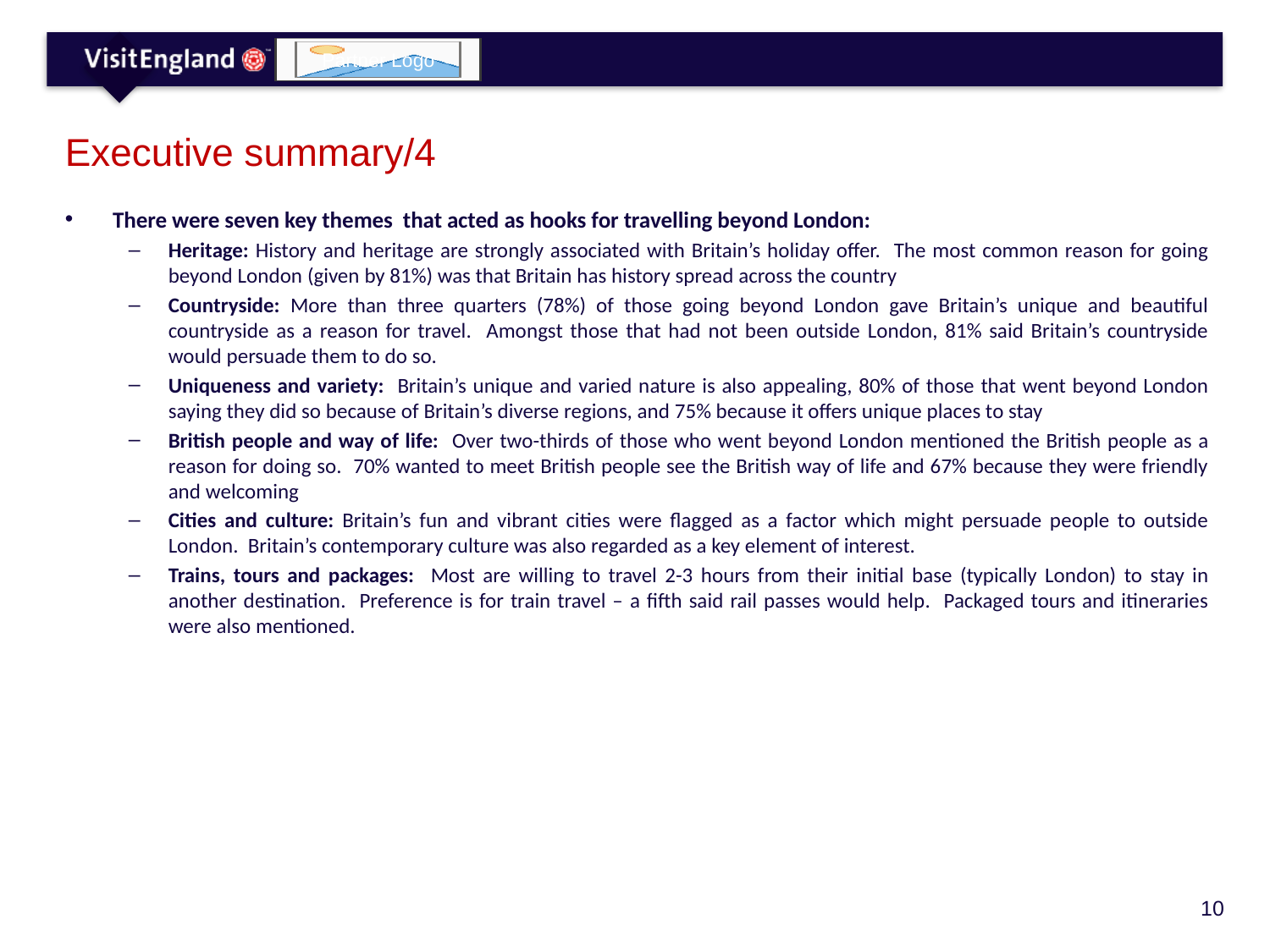

# Executive summary/4
There were seven key themes  that acted as hooks for travelling beyond London:
Heritage: History and heritage are strongly associated with Britain’s holiday offer.  The most common reason for going beyond London (given by 81%) was that Britain has history spread across the country
Countryside: More than three quarters (78%) of those going beyond London gave Britain’s unique and beautiful countryside as a reason for travel.  Amongst those that had not been outside London, 81% said Britain’s countryside would persuade them to do so.
Uniqueness and variety:  Britain’s unique and varied nature is also appealing, 80% of those that went beyond London saying they did so because of Britain’s diverse regions, and 75% because it offers unique places to stay
British people and way of life:  Over two-thirds of those who went beyond London mentioned the British people as a reason for doing so.  70% wanted to meet British people see the British way of life and 67% because they were friendly and welcoming
Cities and culture: Britain’s fun and vibrant cities were flagged as a factor which might persuade people to outside London.  Britain’s contemporary culture was also regarded as a key element of interest.
Trains, tours and packages:  Most are willing to travel 2-3 hours from their initial base (typically London) to stay in another destination.  Preference is for train travel – a fifth said rail passes would help.  Packaged tours and itineraries were also mentioned.